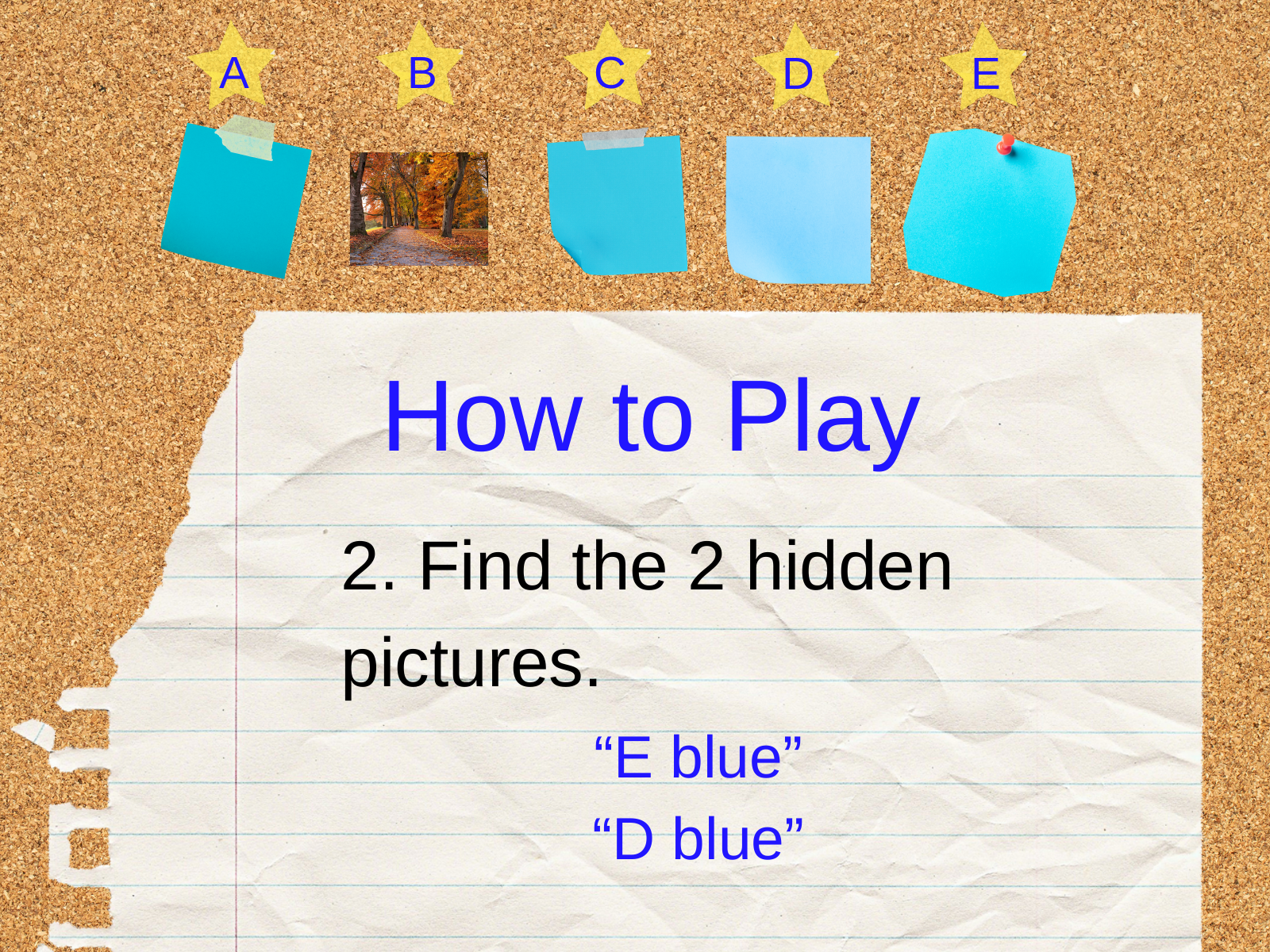

A

B

C

D

E

How to Play
2. Find the 2 hidden pictures.
“E blue”
“D blue”